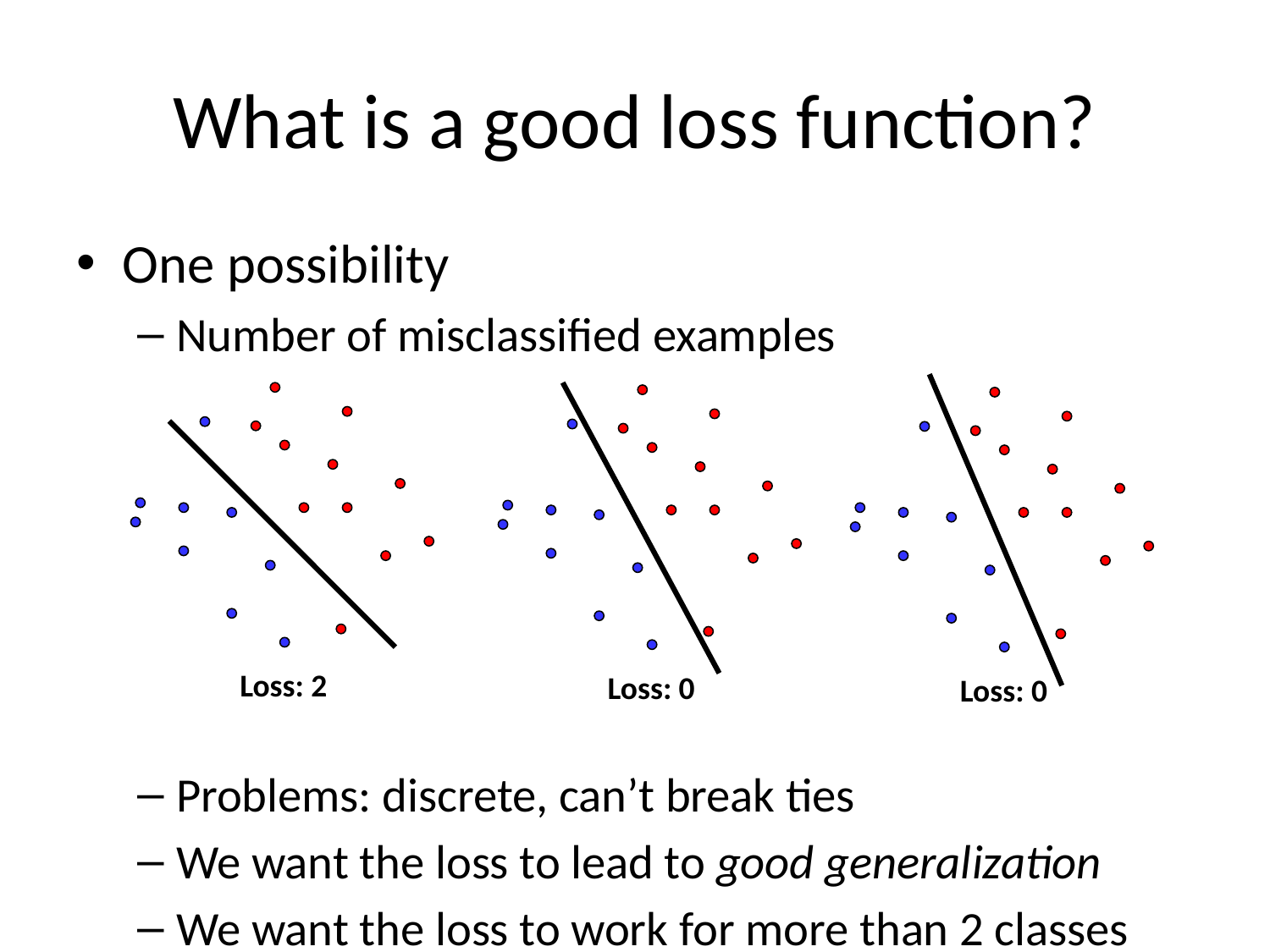

# What is a good loss function?
One possibility
Number of misclassified examples

Problems: discrete, can’t break ties
We want the loss to lead to good generalization
We want the loss to work for more than 2 classes

Loss: 0

Loss: 0

Loss: 2